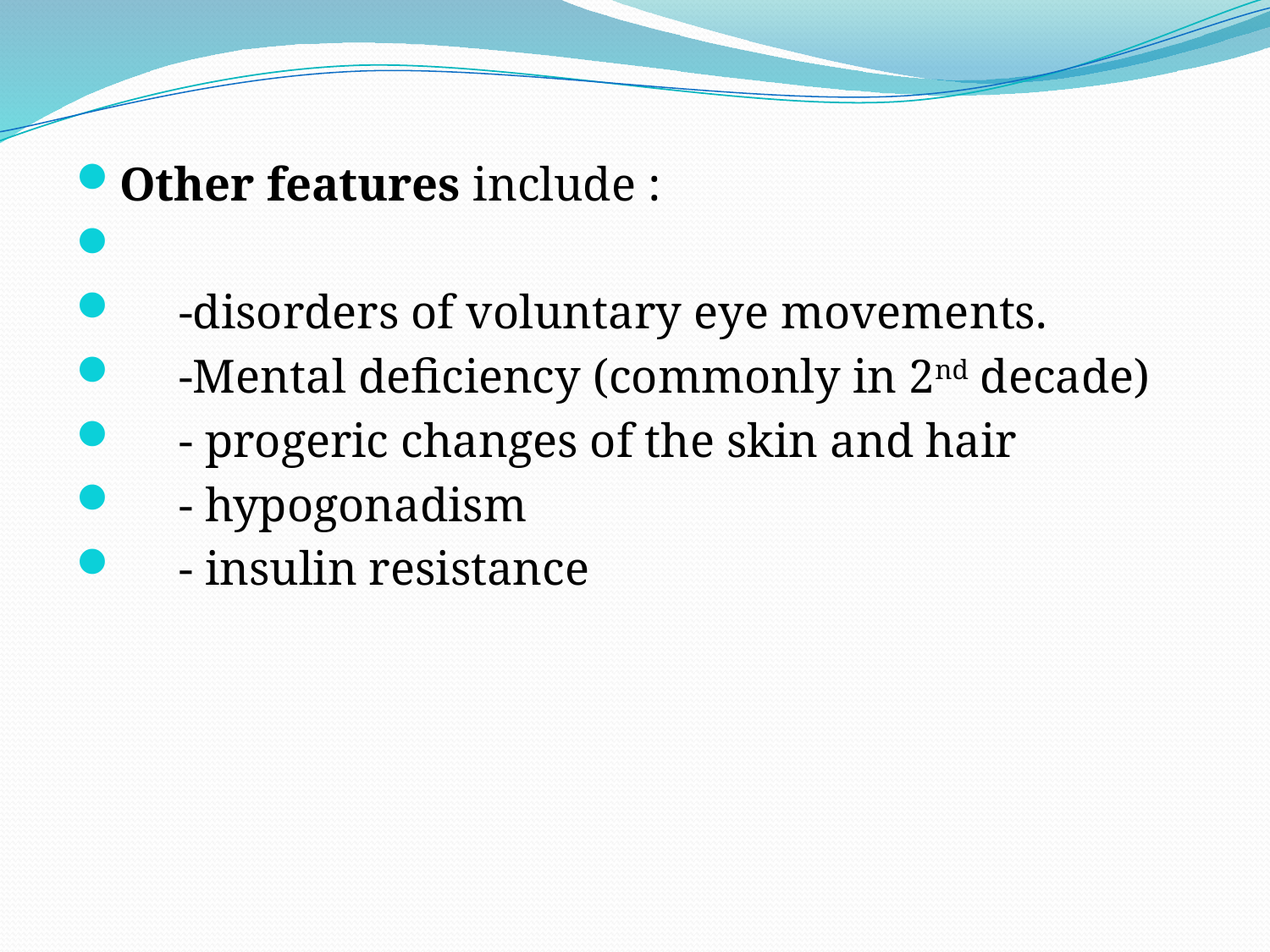

#
Other features include :

     -disorders of voluntary eye movements.
     -Mental deficiency (commonly in 2nd decade)
     - progeric changes of the skin and hair
     - hypogonadism
     - insulin resistance